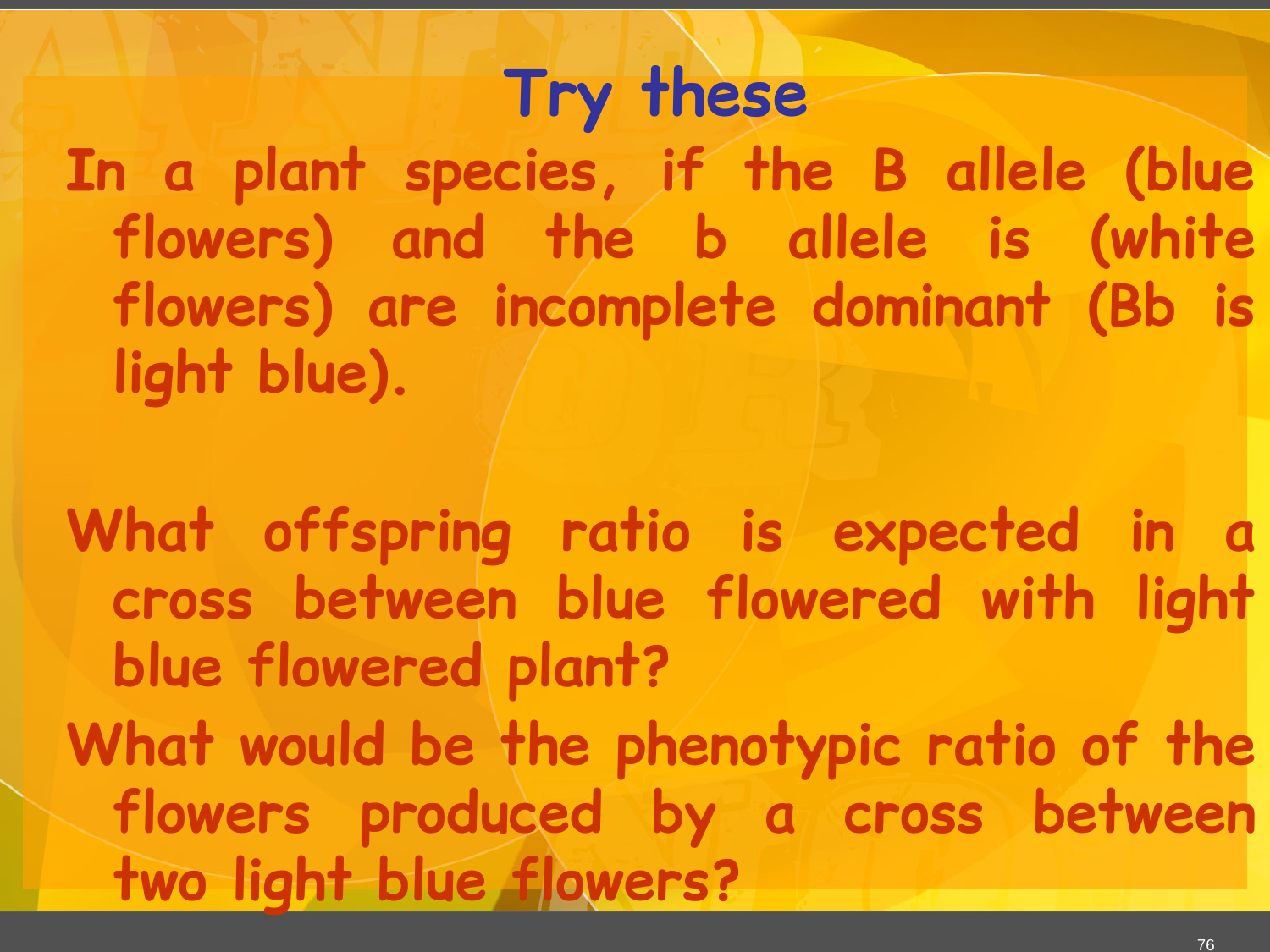

# Try these
In a plant species, if the B allele (blue flowers) and the b allele is (white flowers) are incomplete dominant (Bb is light blue).

What offspring ratio is expected in a cross between blue flowered with light blue flowered plant?
What would be the phenotypic ratio of the flowers produced by a cross between two light blue flowers?
76